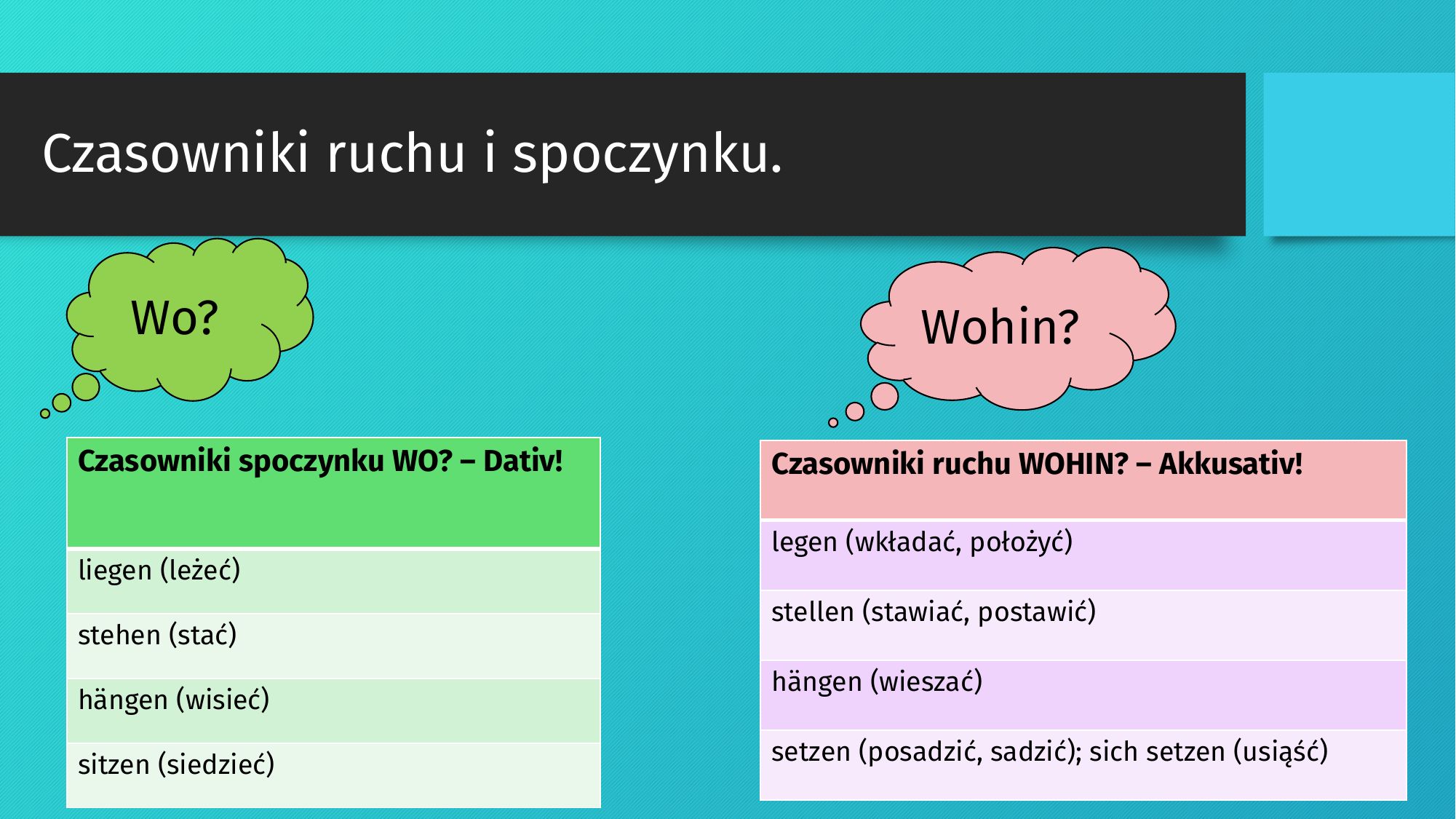

# Czasowniki ruchu i spoczynku.
Wo?
Wohin?
| Czasowniki spoczynku WO? – Dativ! |
| --- |
| liegen (leżeć) |
| stehen (stać) |
| hängen (wisieć) |
| sitzen (siedzieć) |
| Czasowniki ruchu WOHIN? – Akkusativ! |
| --- |
| legen (wkładać, położyć) |
| stellen (stawiać, postawić) |
| hängen (wieszać) |
| setzen (posadzić, sadzić); sich setzen (usiąść) |